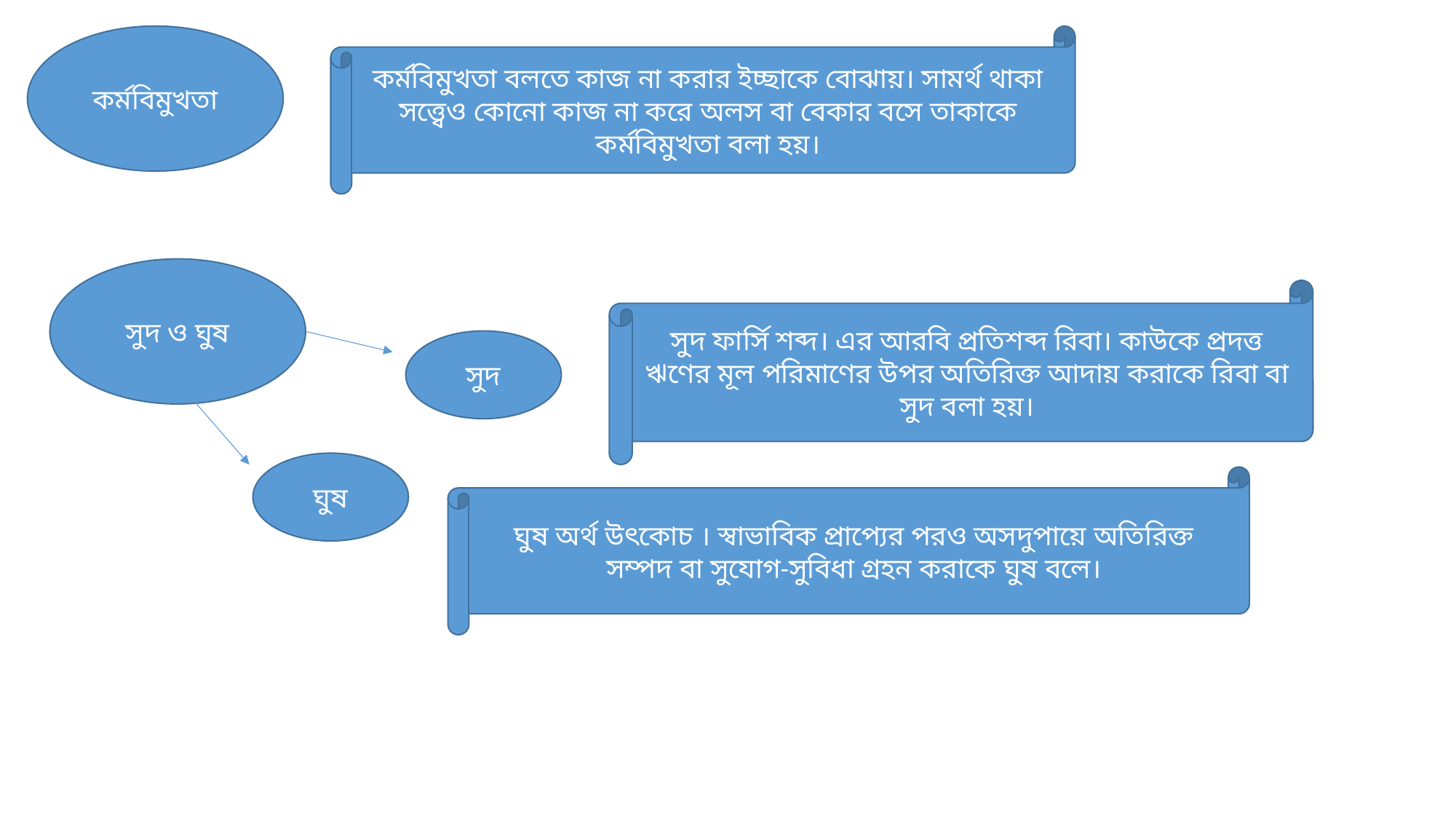

কর্মবিমুখতা
কর্মবিমুখতা বলতে কাজ না করার ইচ্ছাকে বোঝায়। সামর্থ থাকা সত্ত্বেও কোনো কাজ না করে অলস বা বেকার বসে তাকাকে কর্মবিমুখতা বলা হয়।
সুদ ও ঘুষ
সুদ ফার্সি শব্দ। এর আরবি প্রতিশব্দ রিবা। কাউকে প্রদত্ত ঋণের মূল পরিমাণের উপর অতিরিক্ত আদায় করাকে রিবা বা সুদ বলা হয়।
সুদ
ঘুষ
ঘুষ অর্থ উৎকোচ । স্বাভাবিক প্রাপ্যের পরও অসদুপায়ে অতিরিক্ত সম্পদ বা সুযোগ-সুবিধা গ্রহন করাকে ঘুষ বলে।